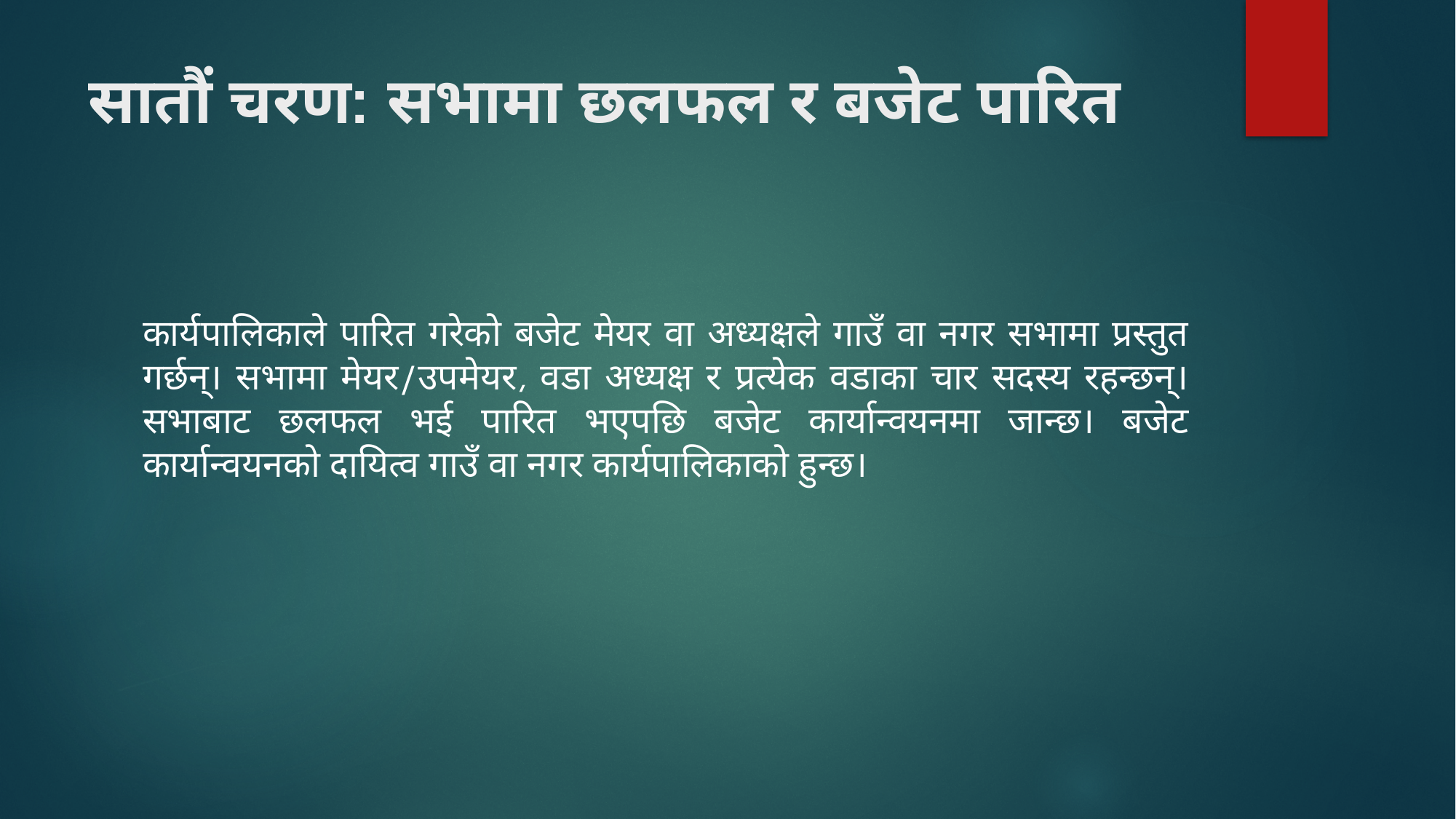

# सातौं चरण: सभामा छलफल र बजेट पारित

कार्यपालिकाले पारित गरेको बजेट मेयर वा अध्यक्षले गाउँ वा नगर सभामा प्रस्तुत गर्छन्। सभामा मेयर/उपमेयर, वडा अध्यक्ष र प्रत्येक वडाका चार सदस्य रहन्छन्। सभाबाट छलफल भई पारित भएपछि बजेट कार्यान्वयनमा जान्छ। बजेट कार्यान्वयनको दायित्व गाउँ वा नगर कार्यपालिकाको हुन्छ।